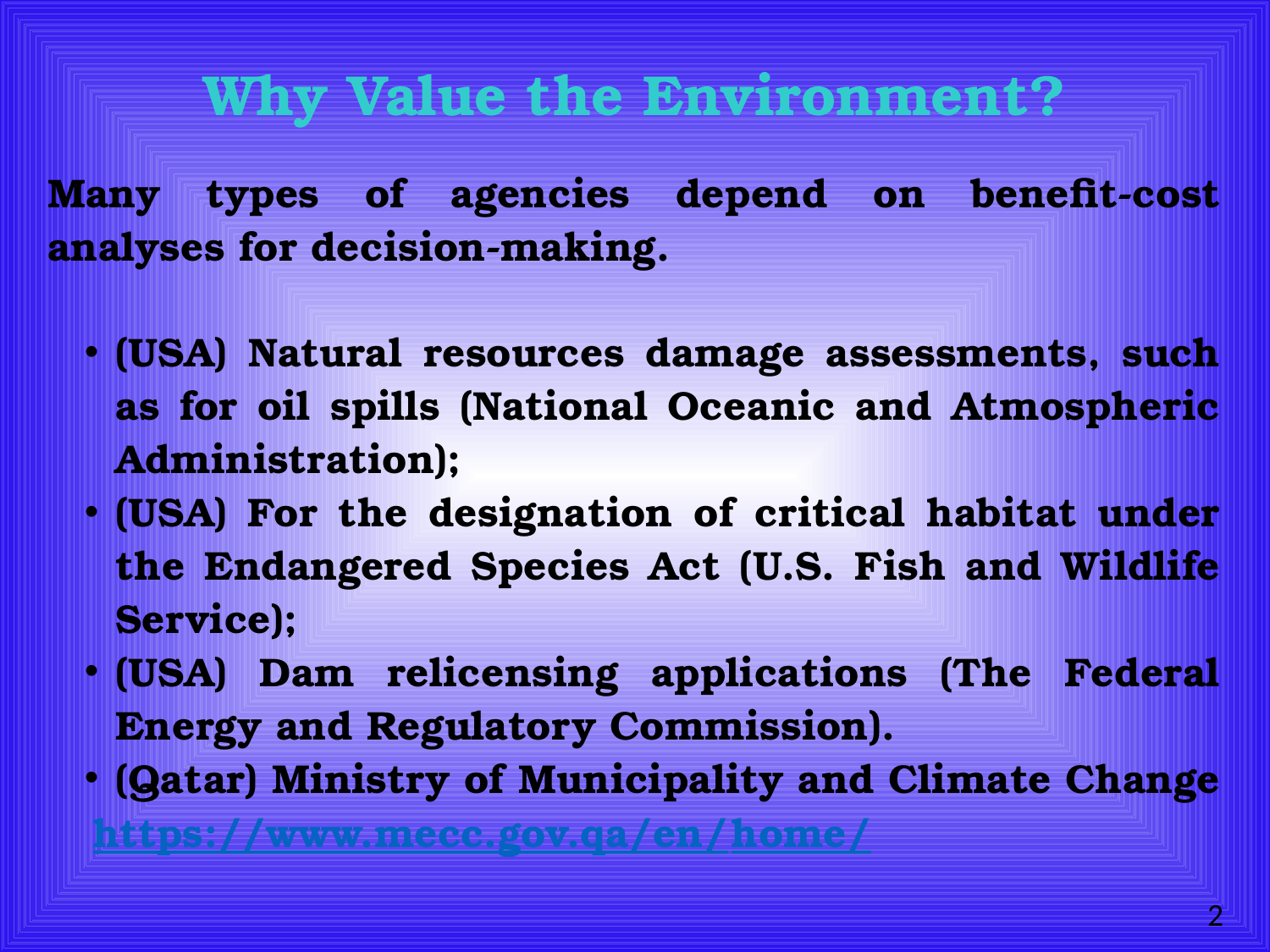

# Why Value the Environment?
Many types of agencies depend on benefit-cost analyses for decision-making.

(USA) Natural resources damage assessments, such as for oil spills (National Oceanic and Atmospheric Administration);
(USA) For the designation of critical habitat under the Endangered Species Act (U.S. Fish and Wildlife Service);
(USA) Dam relicensing applications (The Federal Energy and Regulatory Commission).
(Qatar) Ministry of Municipality and Climate Change
https://www.mecc.gov.qa/en/home/